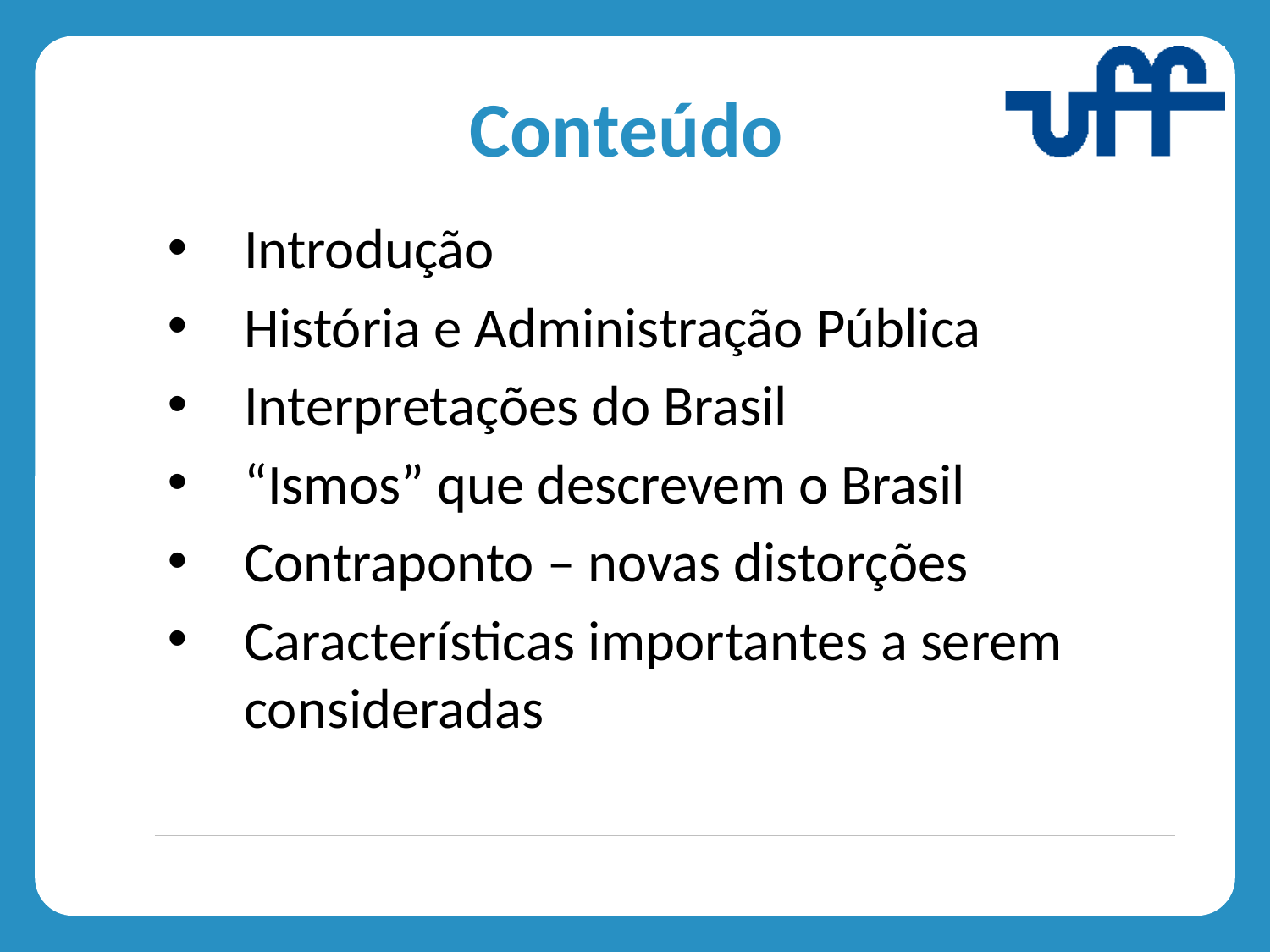

# Conteúdo
Introdução
História e Administração Pública
Interpretações do Brasil
“Ismos” que descrevem o Brasil
Contraponto – novas distorções
Características importantes a serem consideradas